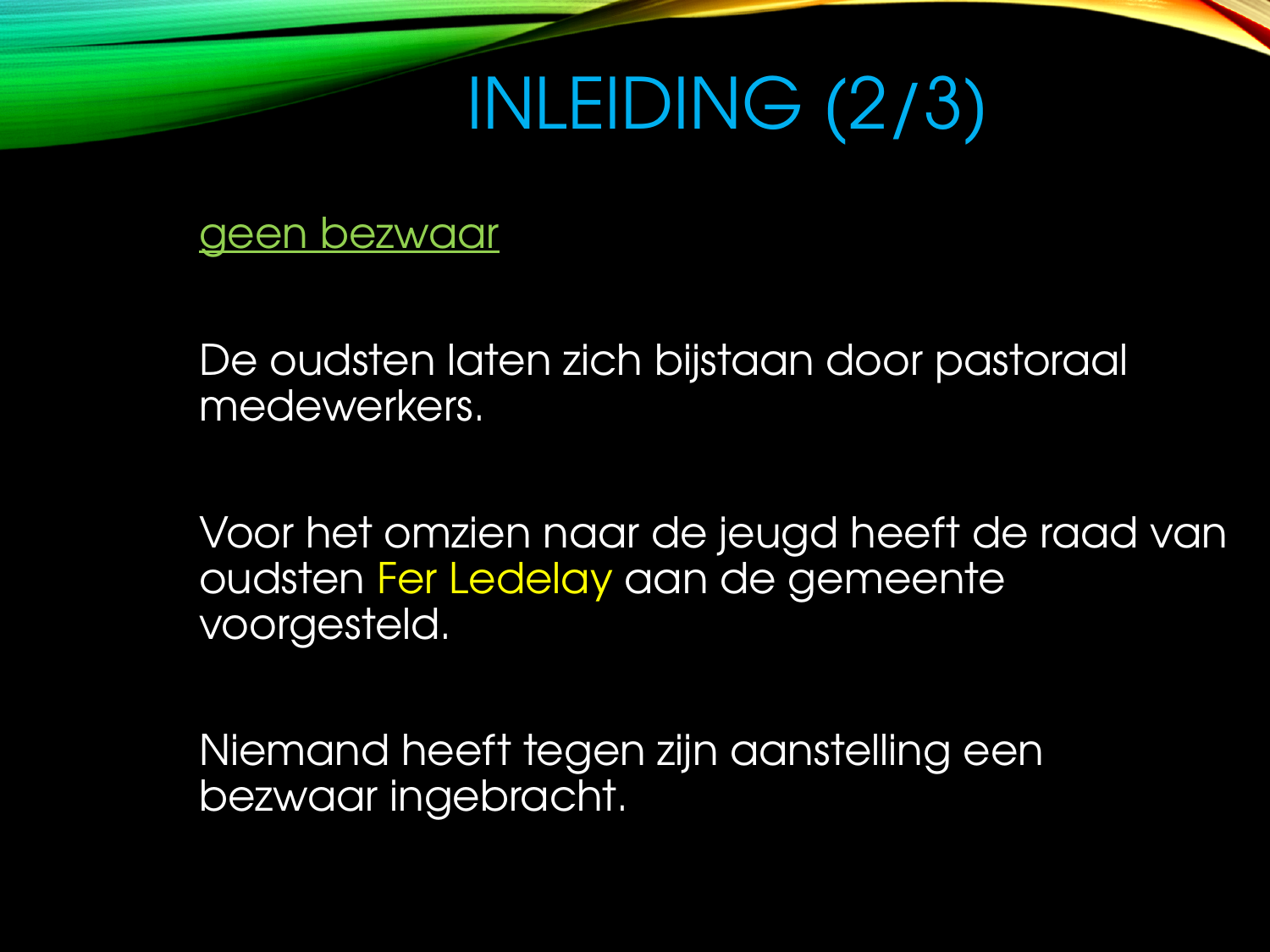

# inleiding (2/3)
geen bezwaar

De oudsten laten zich bijstaan door pastoraal medewerkers.

Voor het omzien naar de jeugd heeft de raad van oudsten Fer Ledelay aan de gemeente voorgesteld.

Niemand heeft tegen zijn aanstelling een bezwaar ingebracht.